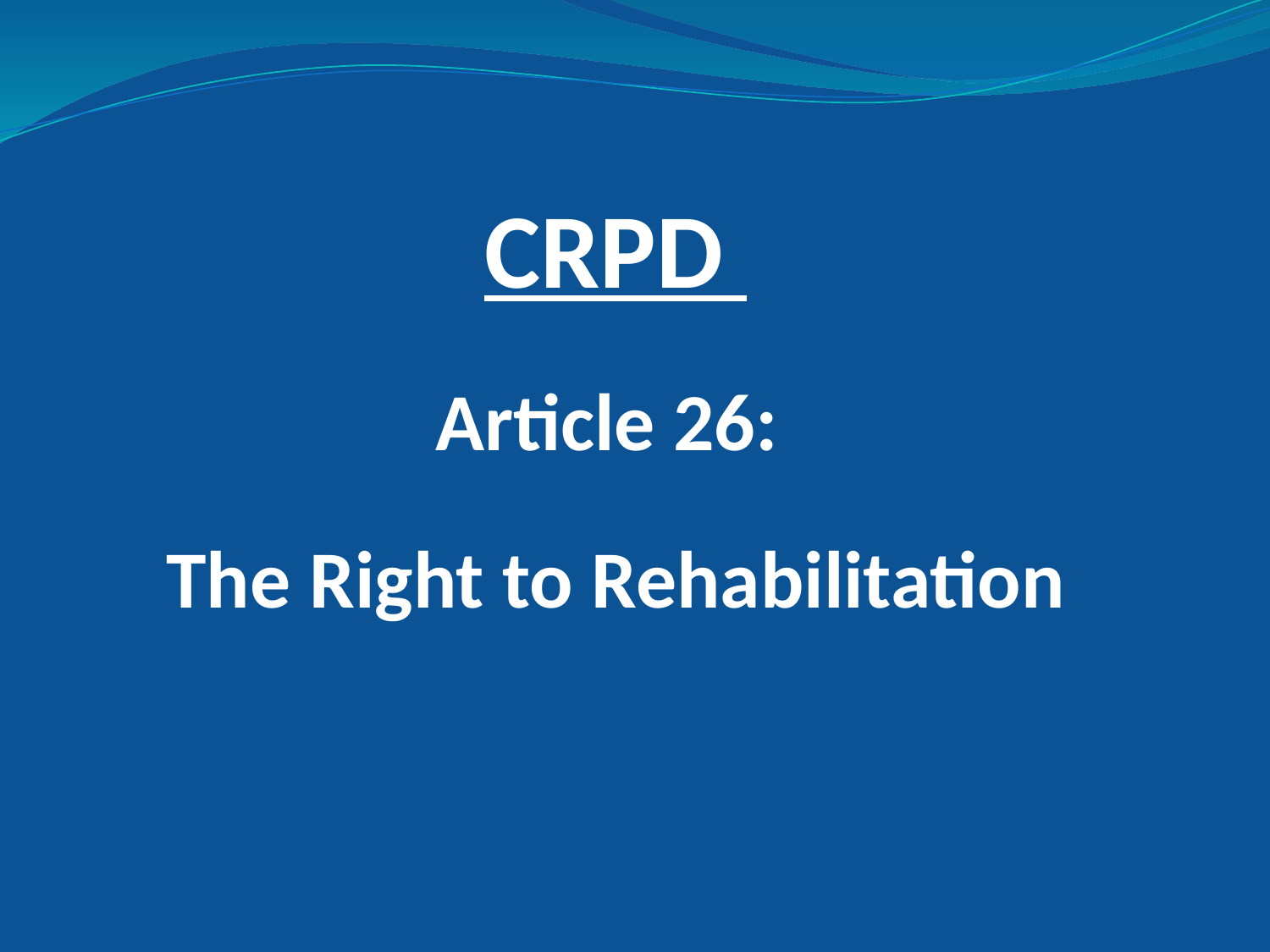

CRPD
Article 26:
The Right to Rehabilitation